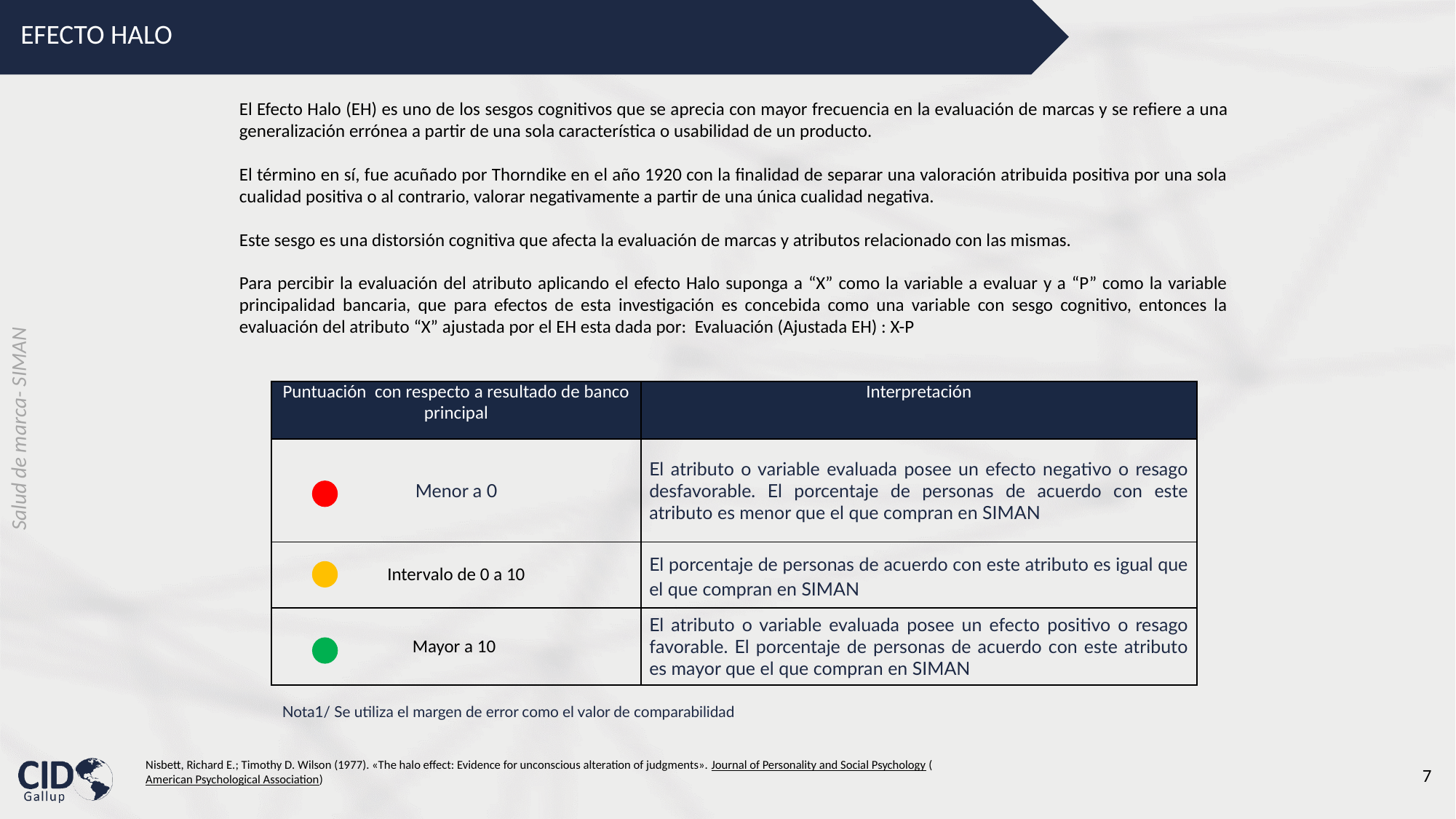

EFECTO HALO
El Efecto Halo (EH) es uno de los sesgos cognitivos que se aprecia con mayor frecuencia en la evaluación de marcas y se refiere a una generalización errónea a partir de una sola característica o usabilidad de un producto.

El término en sí, fue acuñado por Thorndike en el año 1920 con la finalidad de separar una valoración atribuida positiva por una sola cualidad positiva o al contrario, valorar negativamente a partir de una única cualidad negativa.

Este sesgo es una distorsión cognitiva que afecta la evaluación de marcas y atributos relacionado con las mismas.

Para percibir la evaluación del atributo aplicando el efecto Halo suponga a “X” como la variable a evaluar y a “P” como la variable principalidad bancaria, que para efectos de esta investigación es concebida como una variable con sesgo cognitivo, entonces la evaluación del atributo “X” ajustada por el EH esta dada por:  Evaluación (Ajustada EH) : X-P
| Puntuación con respecto a resultado de banco principal | Interpretación |
| --- | --- |
| Menor a 0 | El atributo o variable evaluada posee un efecto negativo o resago desfavorable. El porcentaje de personas de acuerdo con este atributo es menor que el que compran en SIMAN |
| Intervalo de 0 a 10 | El porcentaje de personas de acuerdo con este atributo es igual que el que compran en SIMAN |
| Mayor a 10 | El atributo o variable evaluada posee un efecto positivo o resago favorable. El porcentaje de personas de acuerdo con este atributo es mayor que el que compran en SIMAN |

Nota1/ Se utiliza el margen de error como el valor de comparabilidad
Nisbett, Richard E.; Timothy D. Wilson (1977). «The halo effect: Evidence for unconscious alteration of judgments». Journal of Personality and Social Psychology (American Psychological Association)